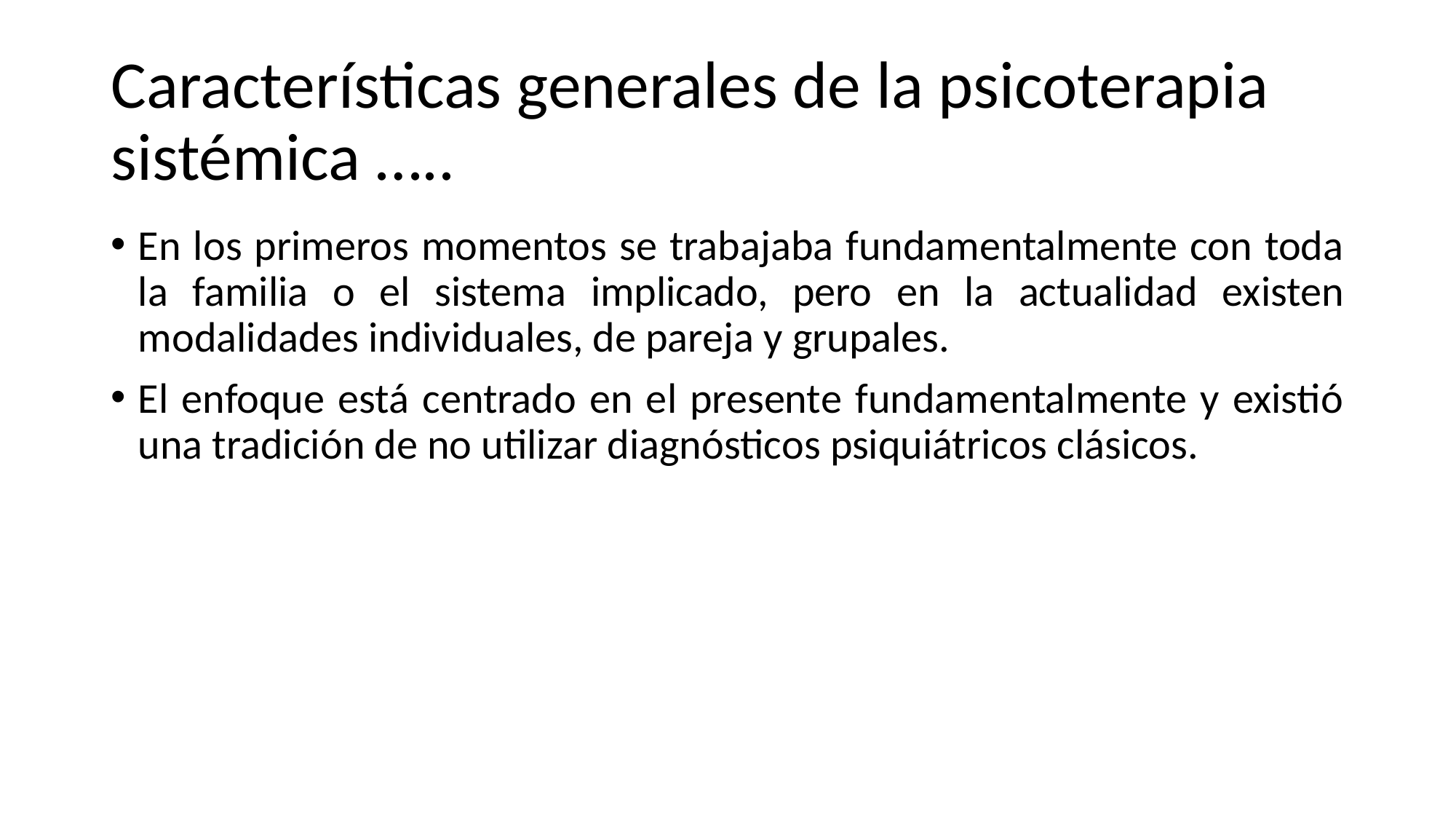

# Características generales de la psicoterapia sistémica …..
En los primeros momentos se trabajaba fundamentalmente con toda la familia o el sistema implicado, pero en la actualidad existen modalidades individuales, de pareja y grupales.
El enfoque está centrado en el presente fundamentalmente y existió una tradición de no utilizar diagnósticos psiquiátricos clásicos.